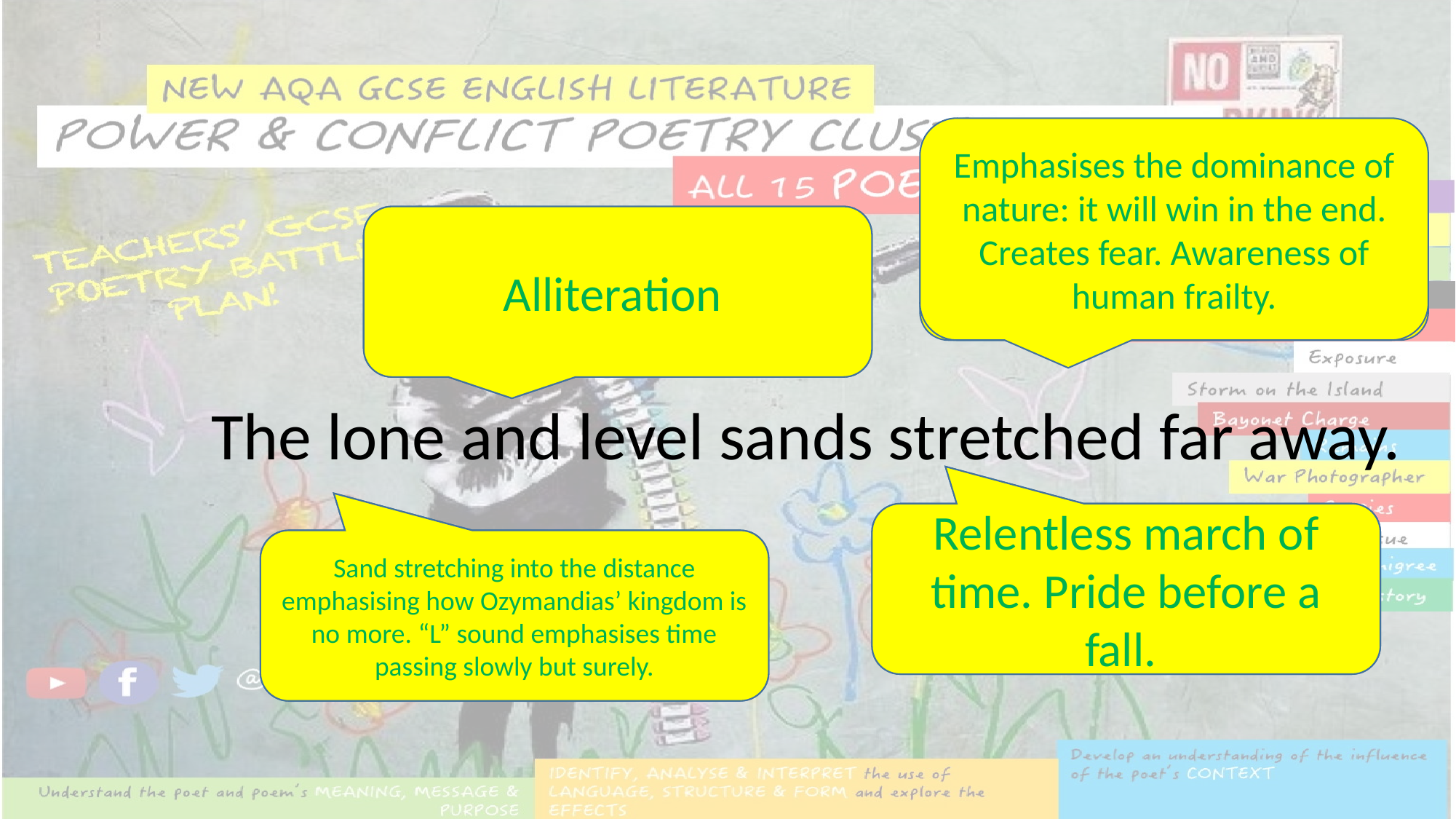

Emphasises the dominance of nature: it will win in the end. Creates fear. Awareness of human frailty.
Effect on the audience?
Alliteration
Technique?
# The lone and level sands stretched far away.
Connotations and synonyms?
Relentless march of time. Pride before a fall.
Image created?
Sand stretching into the distance emphasising how Ozymandias’ kingdom is no more. “L” sound emphasises time passing slowly but surely.